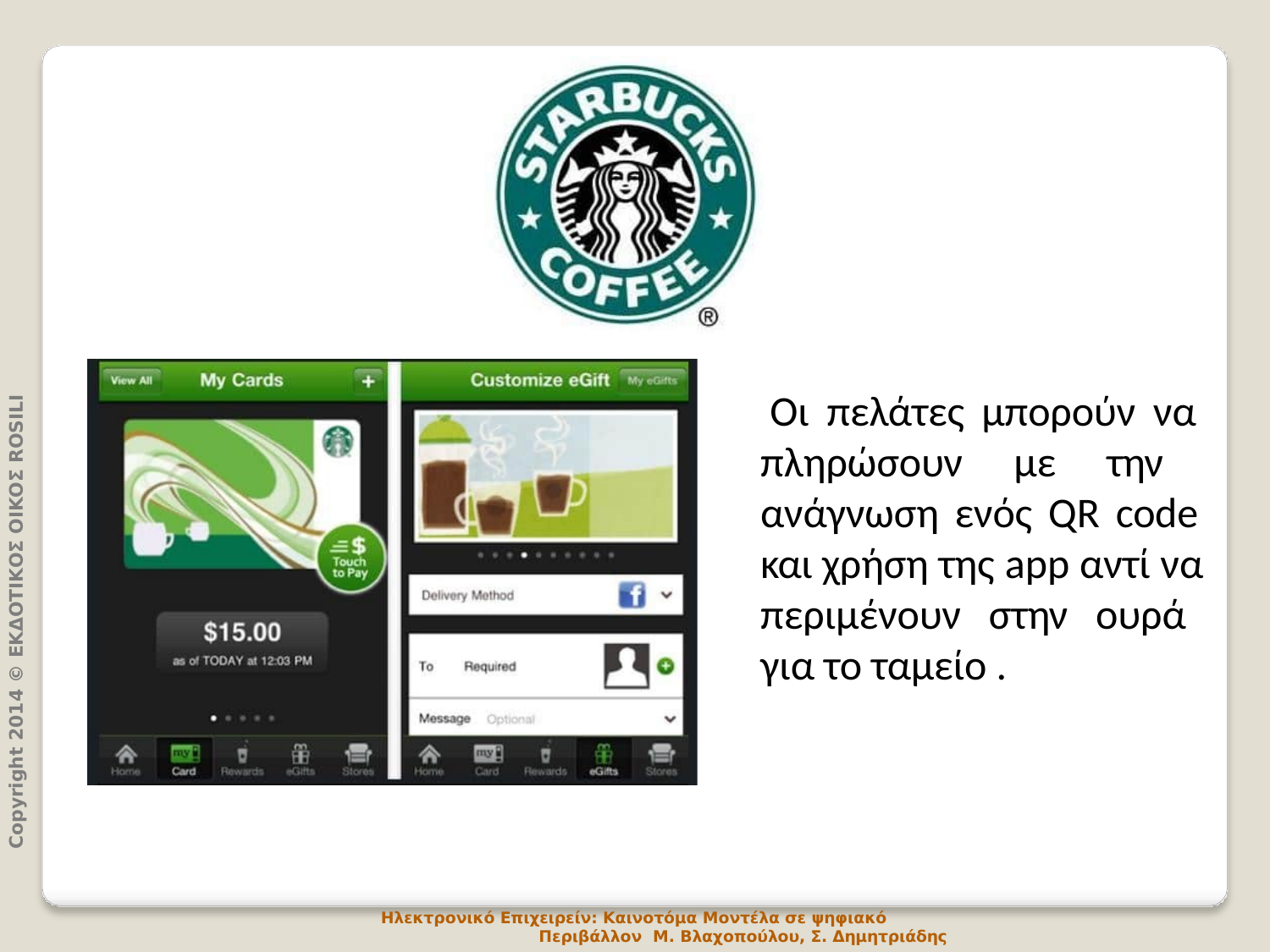

Copyright 2014 © ΕΚΔΟΤΙΚΟΣ ΟΙΚΟΣ ROSILI
Οι πελάτες μπορούν να  πληρώσουν με την  ανάγνωση ενός QR code  και χρήση της app αντί να  περιμένουν στην ουρά  για το ταμείο .
Ηλεκτρονικό Επιχειρείν: Καινοτόμα Μοντέλα σε ψηφιακό Περιβάλλον  Μ. Βλαχοπούλου, Σ. Δημητριάδης